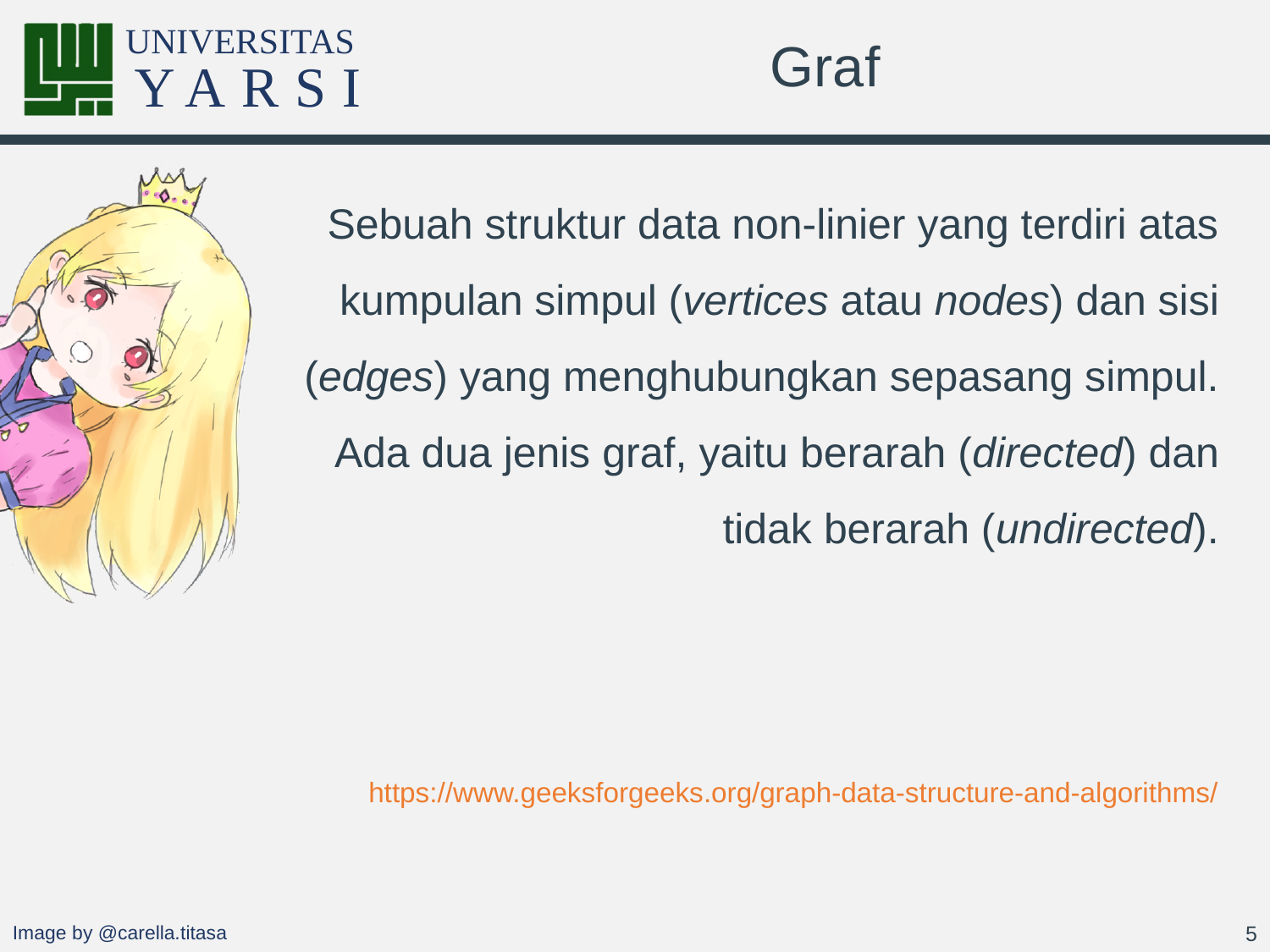

# Graf
Sebuah struktur data non-linier yang terdiri atas kumpulan simpul (vertices atau nodes) dan sisi (edges) yang menghubungkan sepasang simpul. Ada dua jenis graf, yaitu berarah (directed) dan tidak berarah (undirected).
https://www.geeksforgeeks.org/graph-data-structure-and-algorithms/